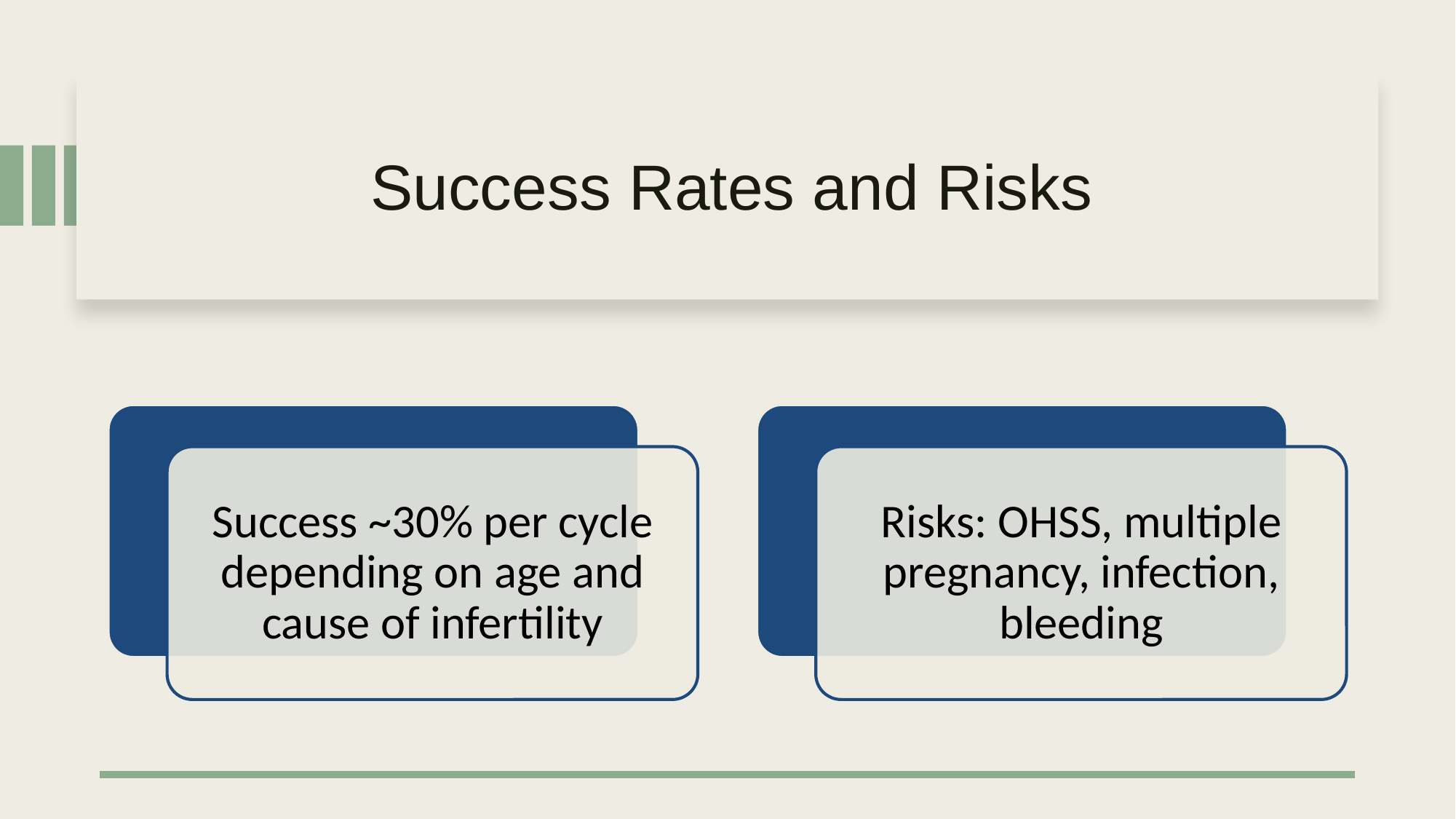

# Success Rates and Risks

Success ~30% per cycle depending on age and cause of infertility
Risks: OHSS, multiple pregnancy, infection, bleeding